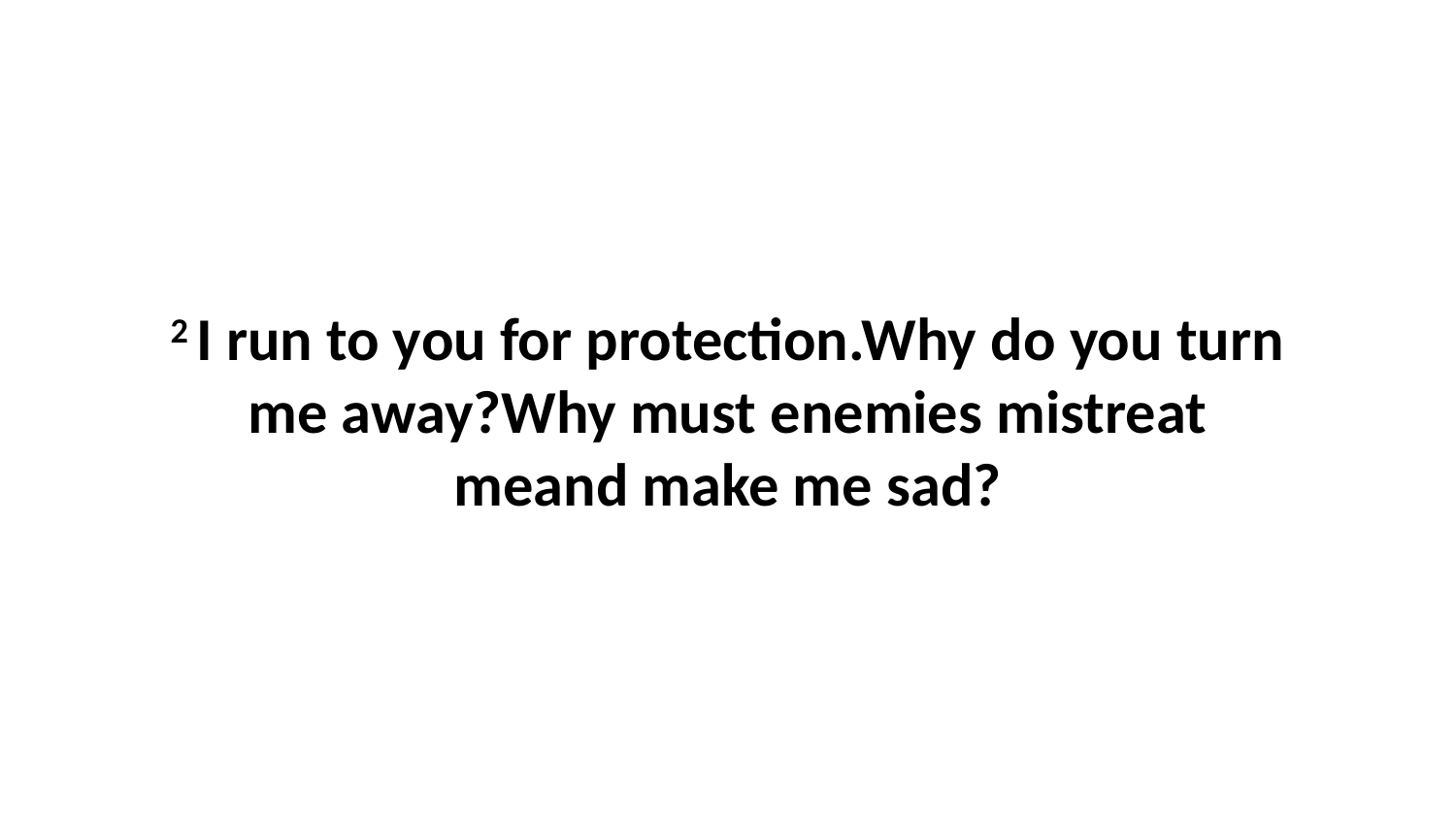

2 I run to you for protection.Why do you turn me away?Why must enemies mistreat meand make me sad?